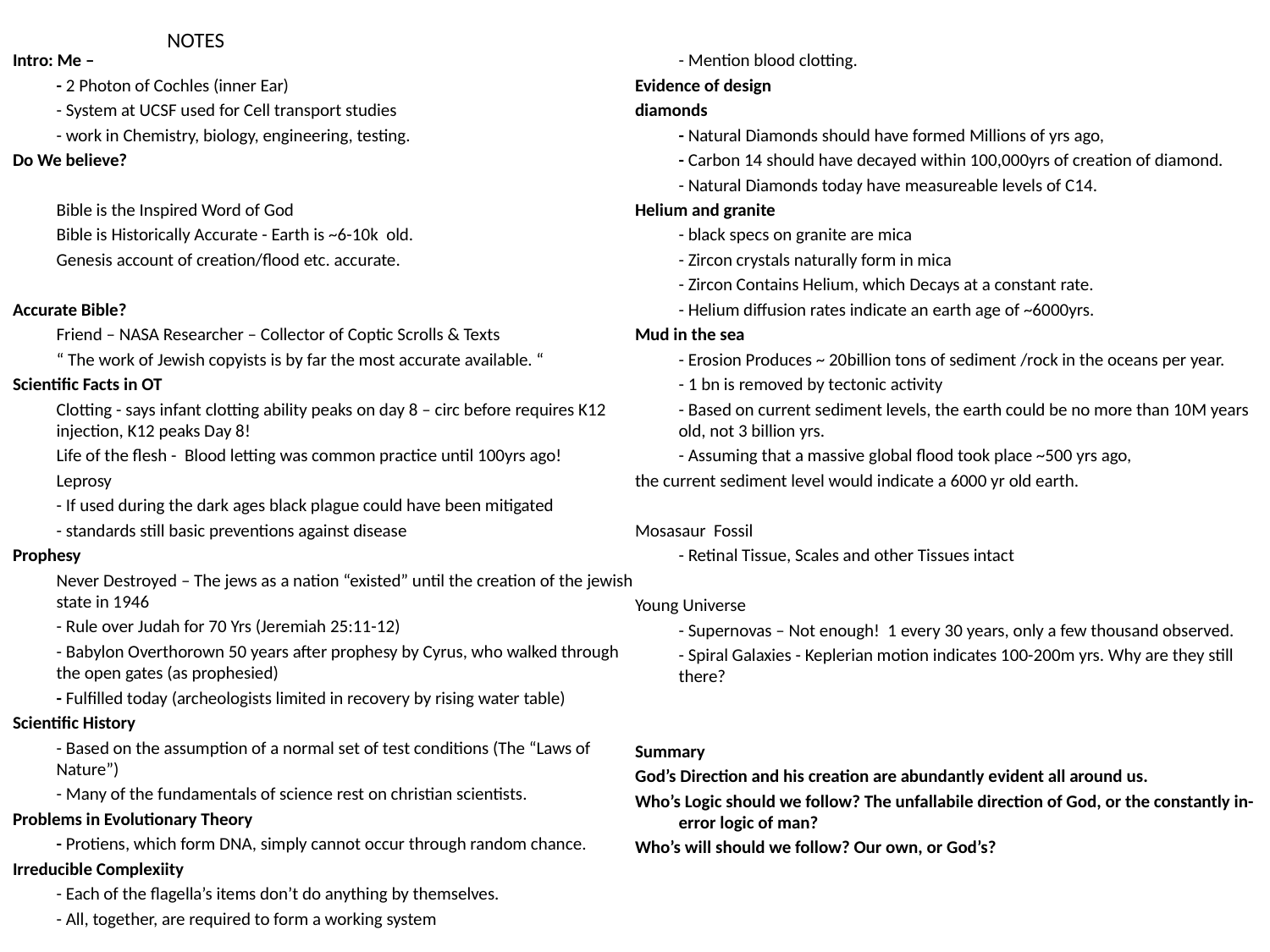

# NOTES
Intro: Me –
	- 2 Photon of Cochles (inner Ear)
	- System at UCSF used for Cell transport studies
	- work in Chemistry, biology, engineering, testing.
Do We believe?

	Bible is the Inspired Word of God
	Bible is Historically Accurate - Earth is ~6-10k  old.
	Genesis account of creation/flood etc. accurate.

Accurate Bible?
	Friend – NASA Researcher – Collector of Coptic Scrolls & Texts
	“ The work of Jewish copyists is by far the most accurate available. “
Scientific Facts in OT
	Clotting - says infant clotting ability peaks on day 8 – circ before requires K12 injection, K12 peaks Day 8!
	Life of the flesh -  Blood letting was common practice until 100yrs ago!
	Leprosy
		- If used during the dark ages black plague could have been mitigated
		- standards still basic preventions against disease
Prophesy
	Never Destroyed – The jews as a nation “existed” until the creation of the jewish state in 1946
	- Rule over Judah for 70 Yrs (Jeremiah 25:11-12)
	- Babylon Overthorown 50 years after prophesy by Cyrus, who walked through the open gates (as prophesied)
	- Fulfilled today (archeologists limited in recovery by rising water table)
Scientific History
	- Based on the assumption of a normal set of test conditions (The “Laws of Nature”)
	- Many of the fundamentals of science rest on christian scientists.
Problems in Evolutionary Theory
	- Protiens, which form DNA, simply cannot occur through random chance.
Irreducible Complexiity
	- Each of the flagella’s items don’t do anything by themselves.
	- All, together, are required to form a working system
	- Mention blood clotting.
Evidence of design
diamonds
	- Natural Diamonds should have formed Millions of yrs ago,
	- Carbon 14 should have decayed within 100,000yrs of creation of diamond.
	- Natural Diamonds today have measureable levels of C14.
Helium and granite
	- black specs on granite are mica
	- Zircon crystals naturally form in mica
	- Zircon Contains Helium, which Decays at a constant rate.
	- Helium diffusion rates indicate an earth age of ~6000yrs.
Mud in the sea
 	- Erosion Produces ~ 20billion tons of sediment /rock in the oceans per year.
	- 1 bn is removed by tectonic activity
	- Based on current sediment levels, the earth could be no more than 10M years old, not 3 billion yrs.
	- Assuming that a massive global flood took place ~500 yrs ago,
the current sediment level would indicate a 6000 yr old earth.

Mosasaur  Fossil
	- Retinal Tissue, Scales and other Tissues intact

Young Universe
	- Supernovas – Not enough!  1 every 30 years, only a few thousand observed.
	- Spiral Galaxies - Keplerian motion indicates 100-200m yrs. Why are they still there?

Summary
God’s Direction and his creation are abundantly evident all around us.
Who’s Logic should we follow? The unfallabile direction of God, or the constantly in-error logic of man?
Who’s will should we follow? Our own, or God’s?